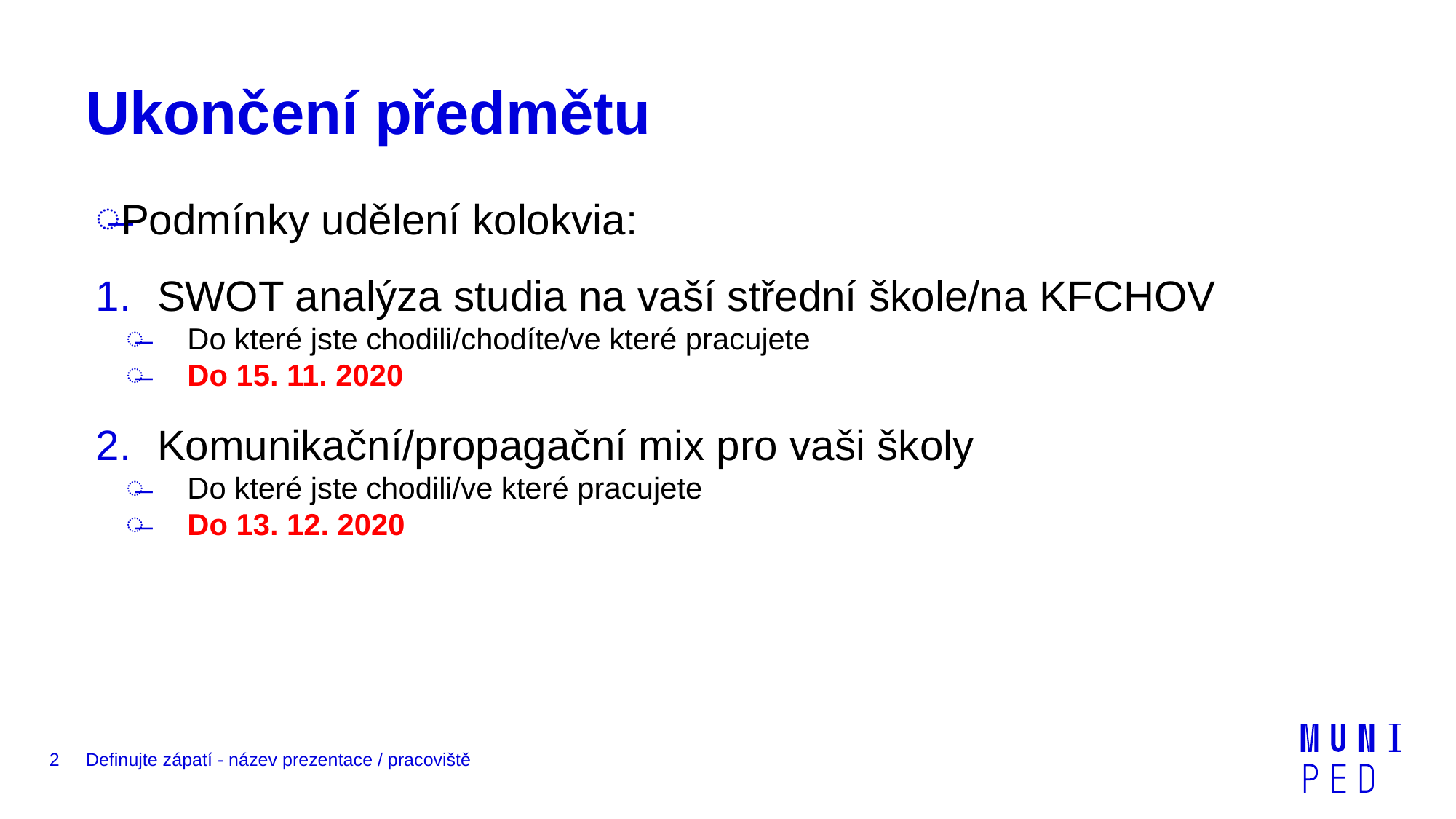

# Ukončení předmětu
Podmínky udělení kolokvia:
SWOT analýza studia na vaší střední škole/na KFCHOV
Do které jste chodili/chodíte/ve které pracujete
Do 15. 11. 2020
Komunikační/propagační mix pro vaši školy
Do které jste chodili/ve které pracujete
Do 13. 12. 2020

2
Definujte zápatí - název prezentace / pracoviště